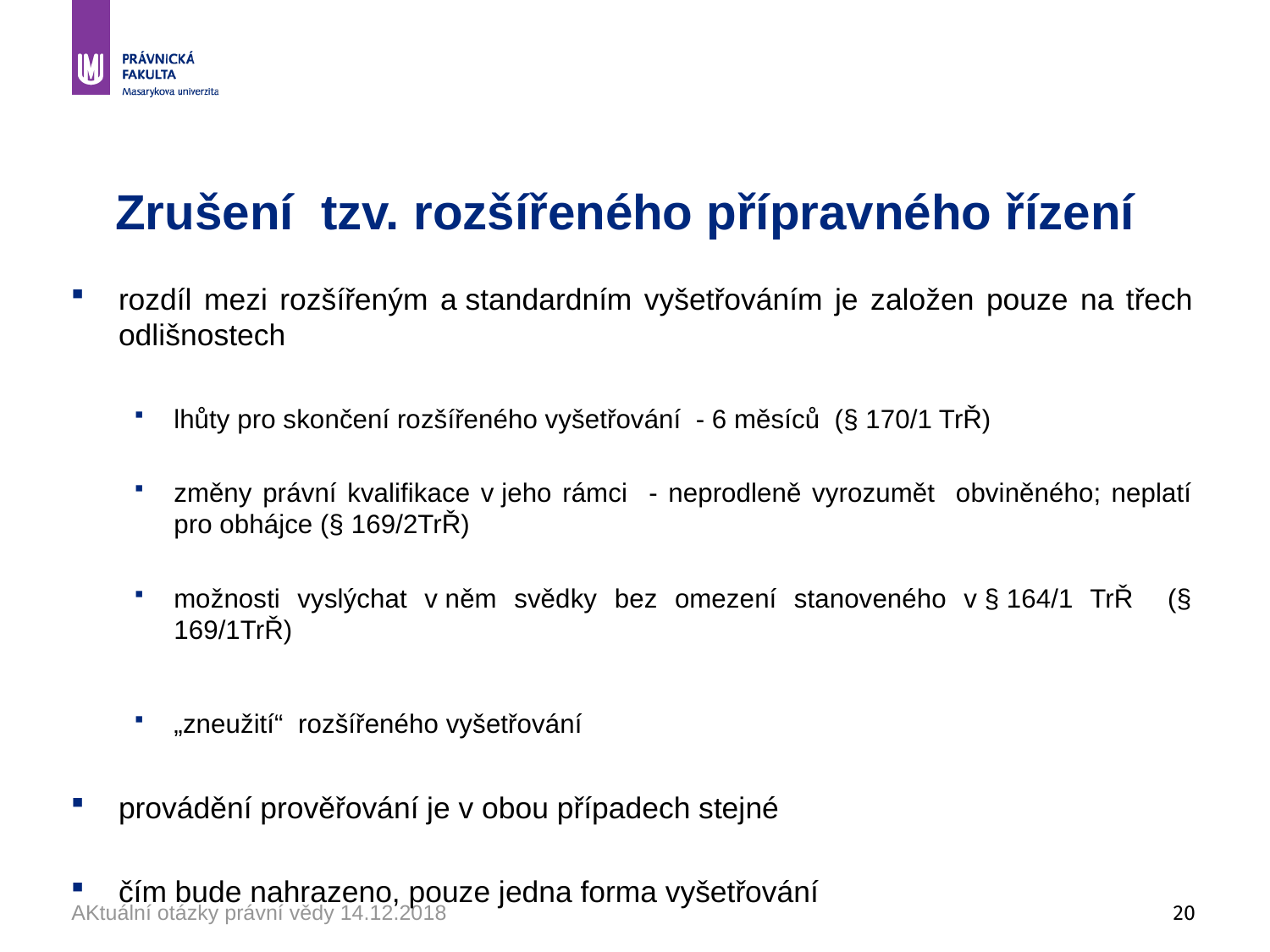

# Zrušení  tzv. rozšířeného přípravného řízení
rozdíl mezi rozšířeným a standardním vyšetřováním je založen pouze na třech odlišnostech

lhůty pro skončení rozšířeného vyšetřování  - 6 měsíců  (§ 170/1 TrŘ)

změny právní kvalifikace v jeho rámci  - neprodleně vyrozumět  obviněného; neplatí pro obhájce (§ 169/2TrŘ)

možnosti vyslýchat v něm svědky bez omezení stanoveného v § 164/1 TrŘ  (§ 169/1TrŘ)

„zneužití“  rozšířeného vyšetřování

provádění prověřování je v obou případech stejné

čím bude nahrazeno, pouze jedna forma vyšetřování

AKtuální otázky právní vědy 14.12.2018
20